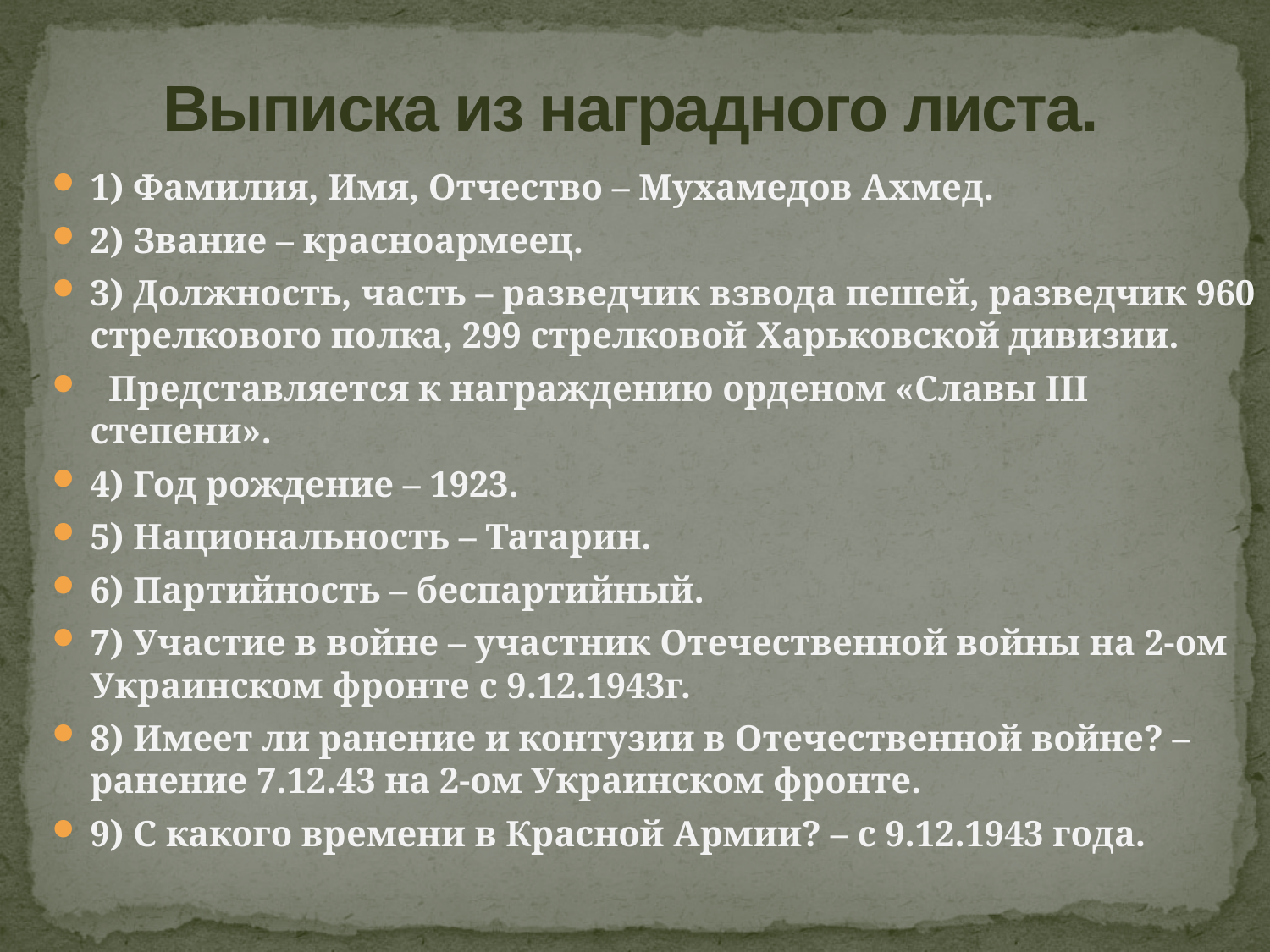

# Выписка из наградного листа.
1) Фамилия, Имя, Отчество – Мухамедов Ахмед.
2) Звание – красноармеец.
3) Должность, часть – разведчик взвода пешей, разведчик 960 стрелкового полка, 299 стрелковой Харьковской дивизии.
  Представляется к награждению орденом «Славы III степени».
4) Год рождение – 1923.
5) Национальность – Татарин.
6) Партийность – беспартийный.
7) Участие в войне – участник Отечественной войны на 2-ом Украинском фронте с 9.12.1943г.
8) Имеет ли ранение и контузии в Отечественной войне? – ранение 7.12.43 на 2-ом Украинском фронте.
9) С какого времени в Красной Армии? – с 9.12.1943 года.